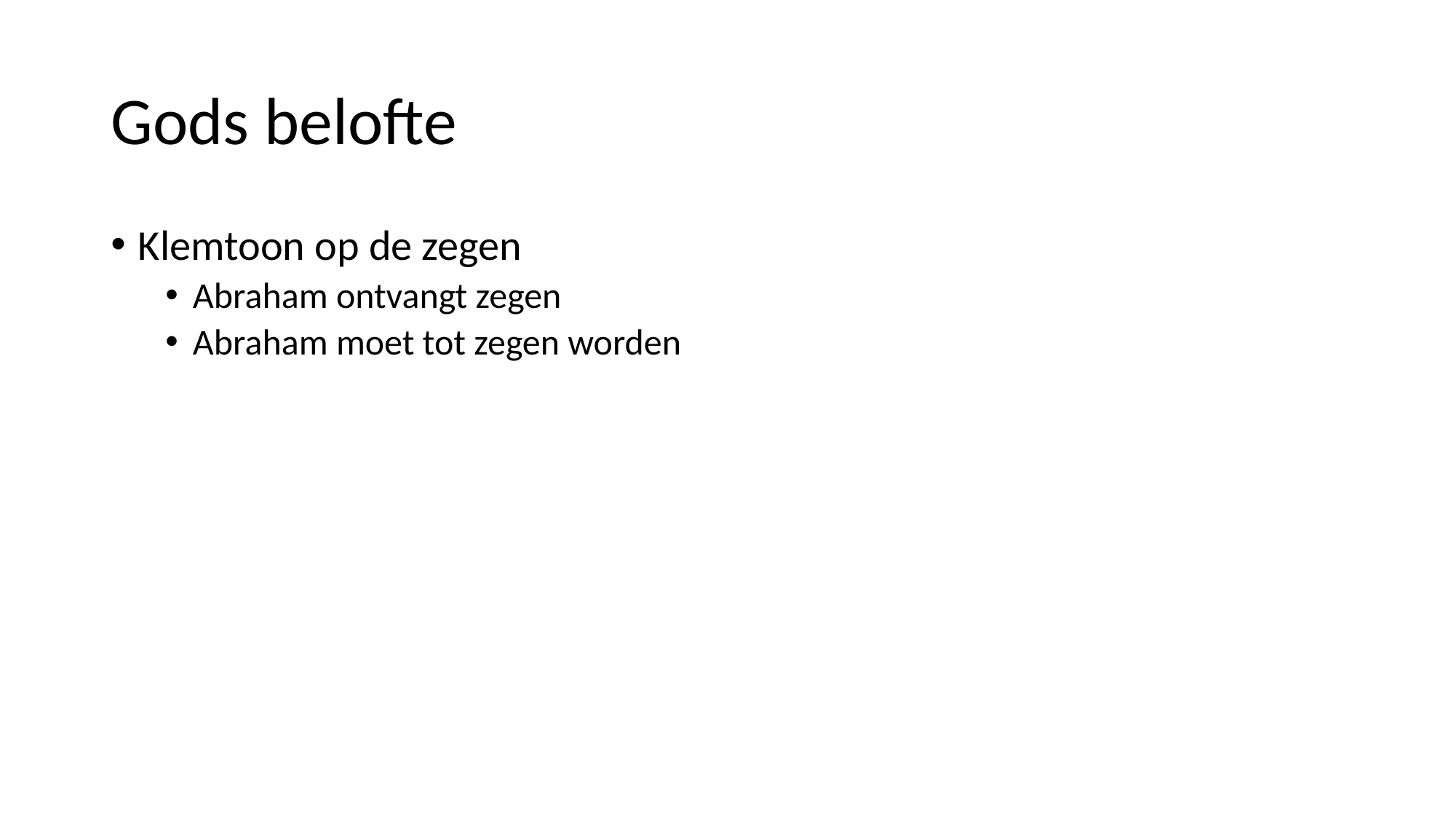

# Gods belofte
Klemtoon op de zegen
Abraham ontvangt zegen
Abraham moet tot zegen worden